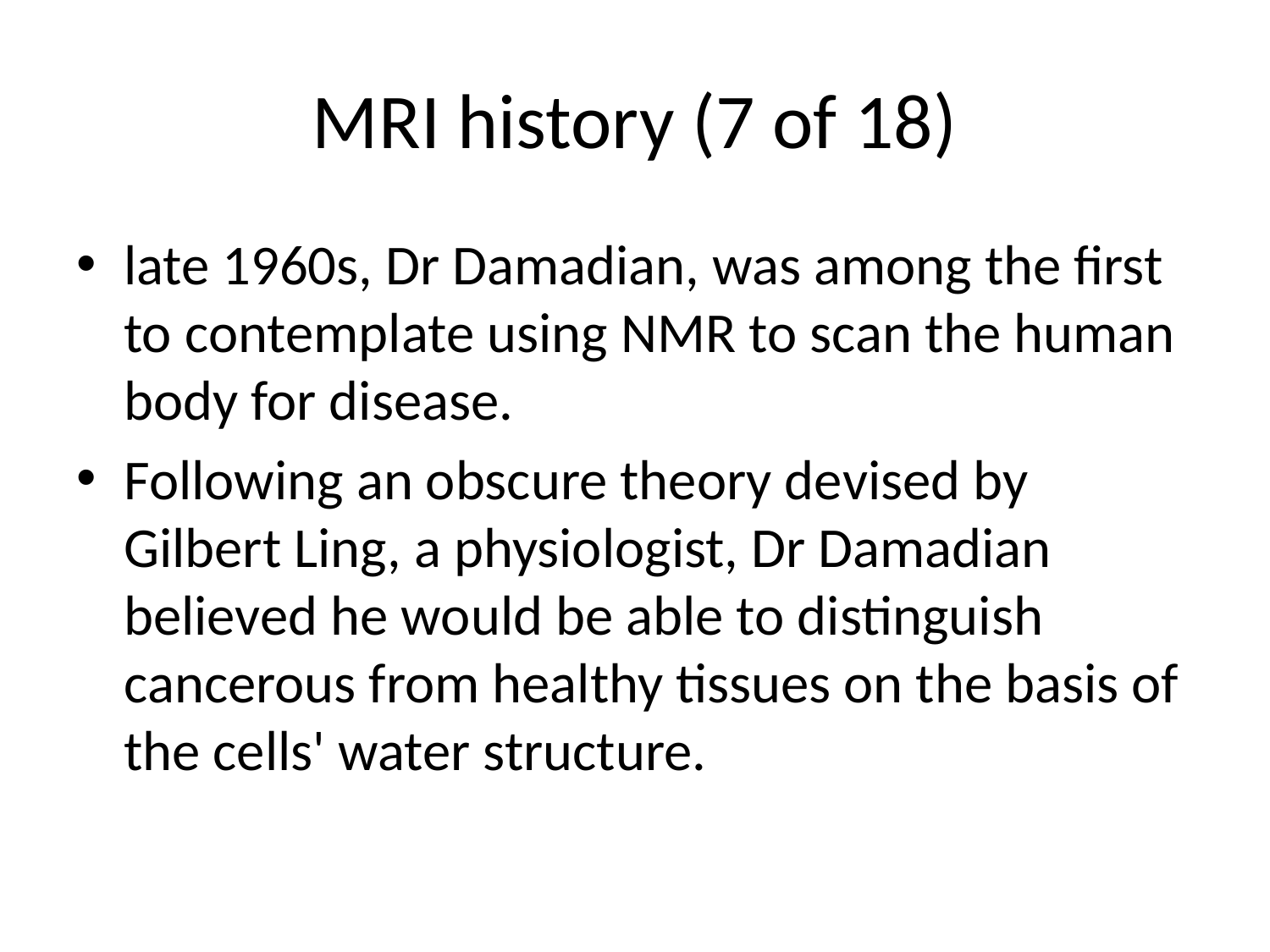

# MRI history (7 of 18)
late 1960s, Dr Damadian, was among the first to contemplate using NMR to scan the human body for disease.
Following an obscure theory devised by Gilbert Ling, a physiologist, Dr Damadian believed he would be able to distinguish cancerous from healthy tissues on the basis of the cells' water structure.